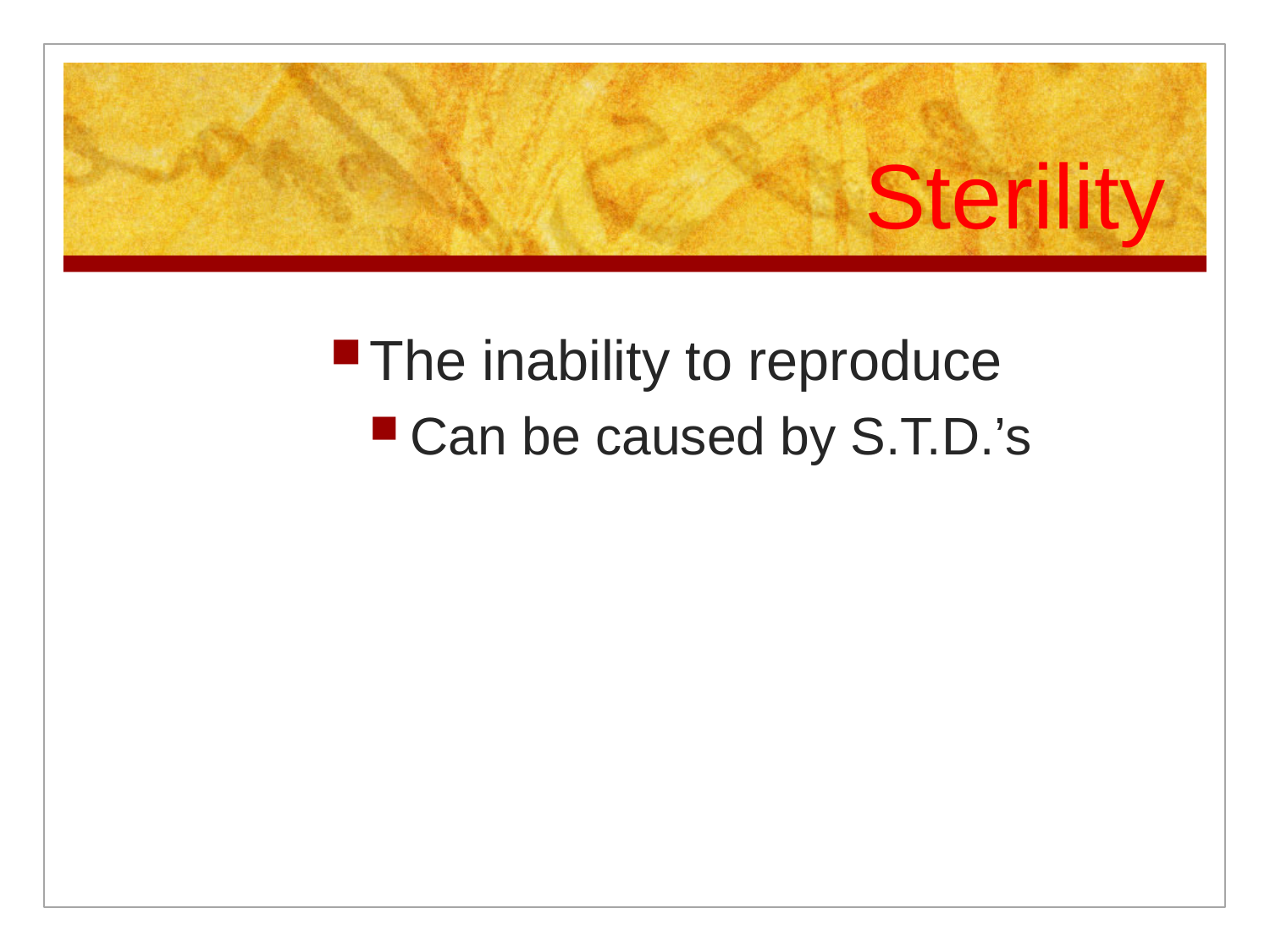

# Sterility
The inability to reproduce
Can be caused by S.T.D.’s